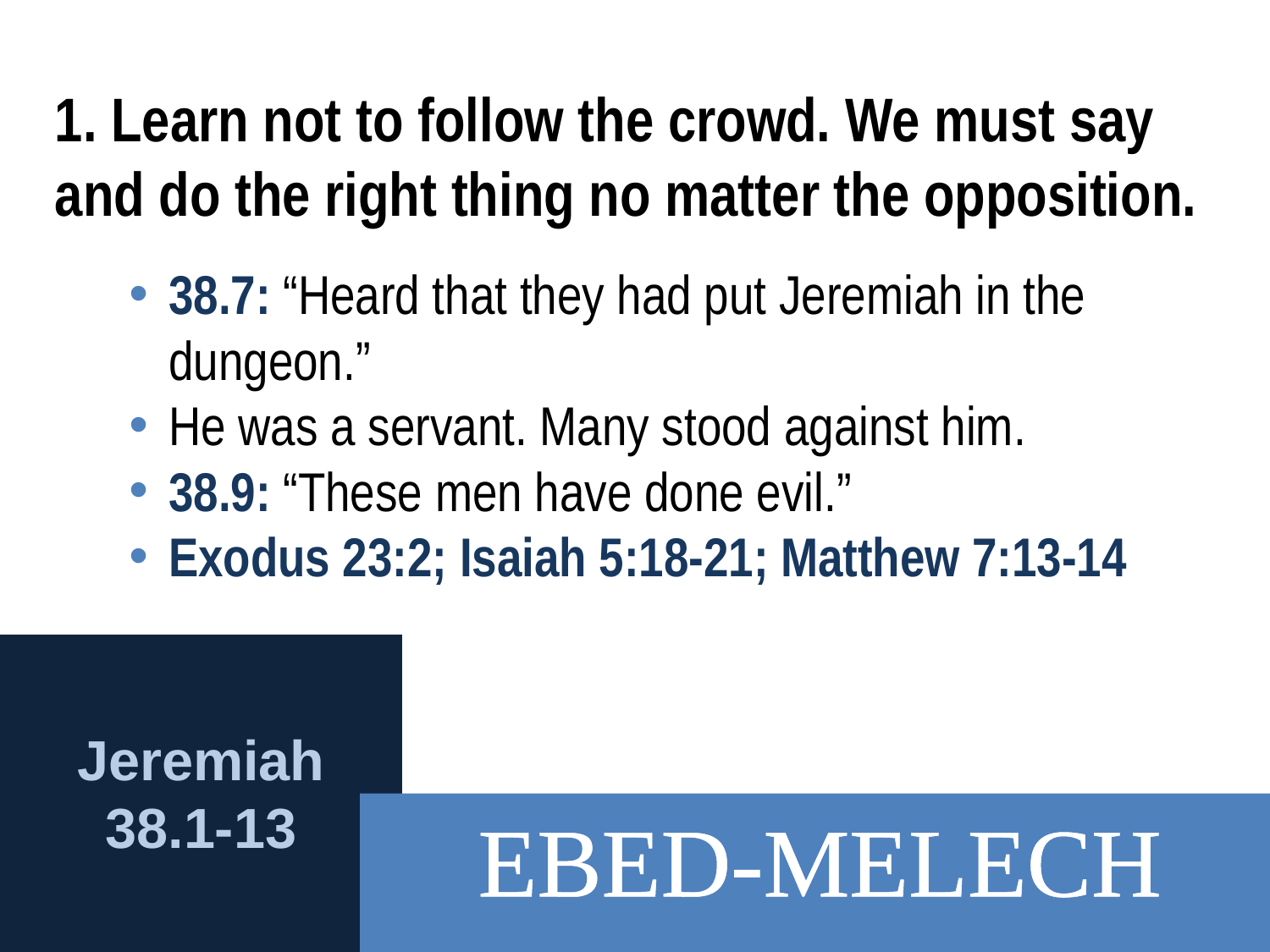

1. Learn not to follow the crowd. We must say and do the right thing no matter the opposition.
38.7: “Heard that they had put Jeremiah in the dungeon.”
He was a servant. Many stood against him.
38.9: “These men have done evil.”
Exodus 23:2; Isaiah 5:18-21; Matthew 7:13-14

Jeremiah
38.1-13

EBED-MELECH